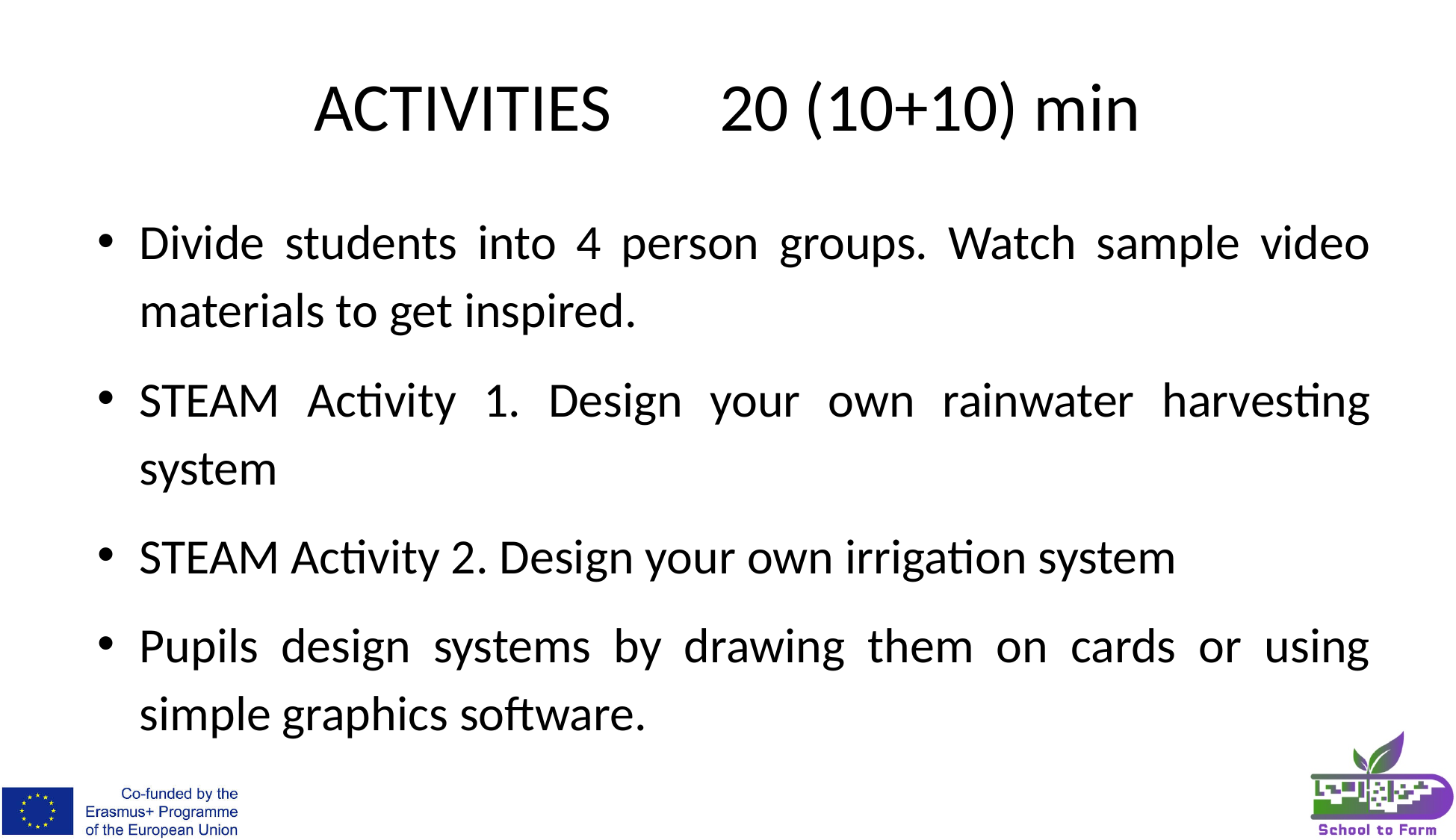

# ACTIVITIES       20 (10+10) min
Divide students into 4 person groups. Watch sample video materials to get inspired.
STEAM Activity 1. Design your own rainwater harvesting system
STEAM Activity 2. Design your own irrigation system
Pupils design systems by drawing them on cards or using simple graphics software.